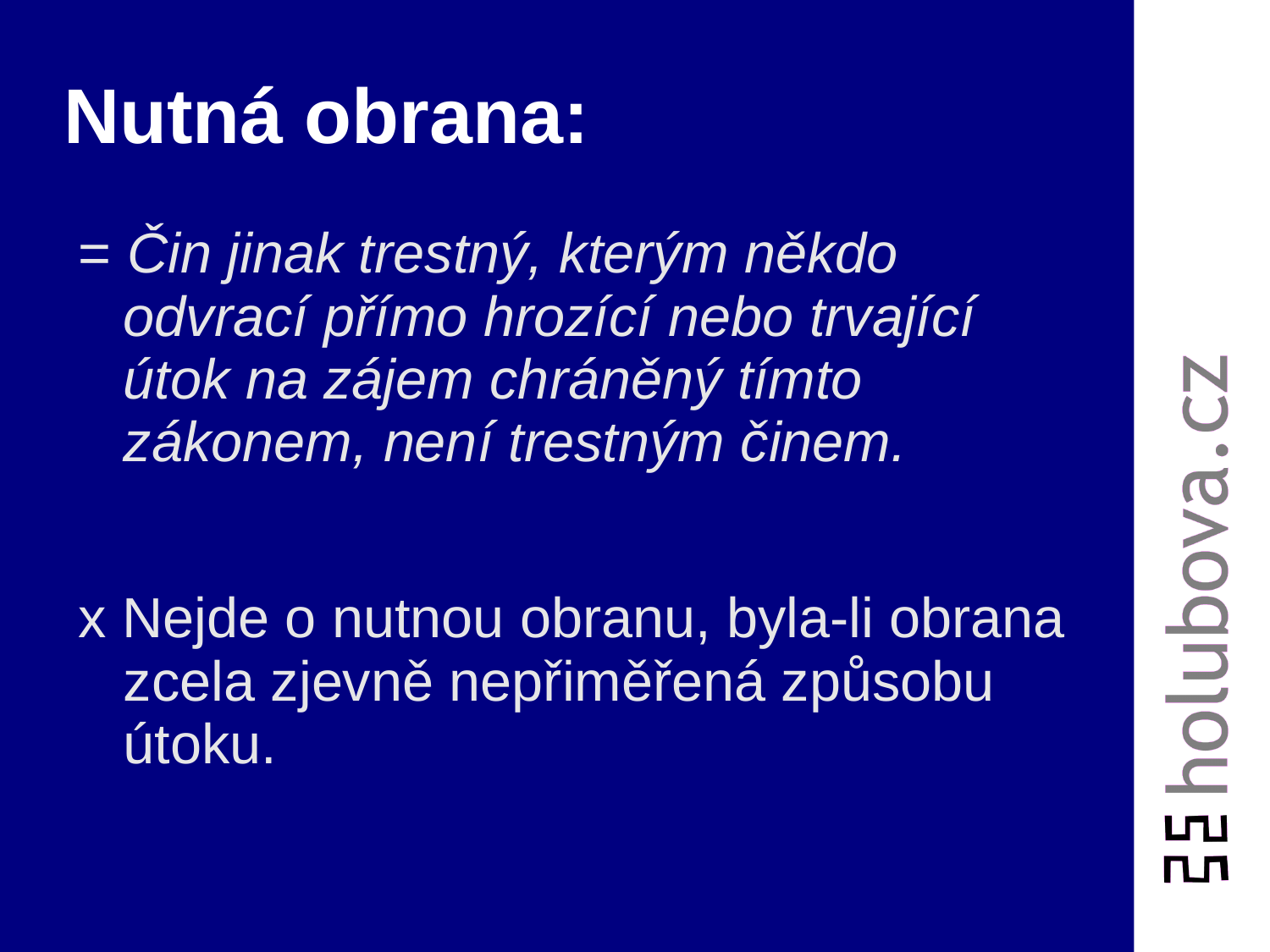

# Nutná obrana:
= Čin jinak trestný, kterým někdo odvrací přímo hrozící nebo trvající útok na zájem chráněný tímto zákonem, není trestným činem.

x Nejde o nutnou obranu, byla-li obrana zcela zjevně nepřiměřená způsobu útoku.